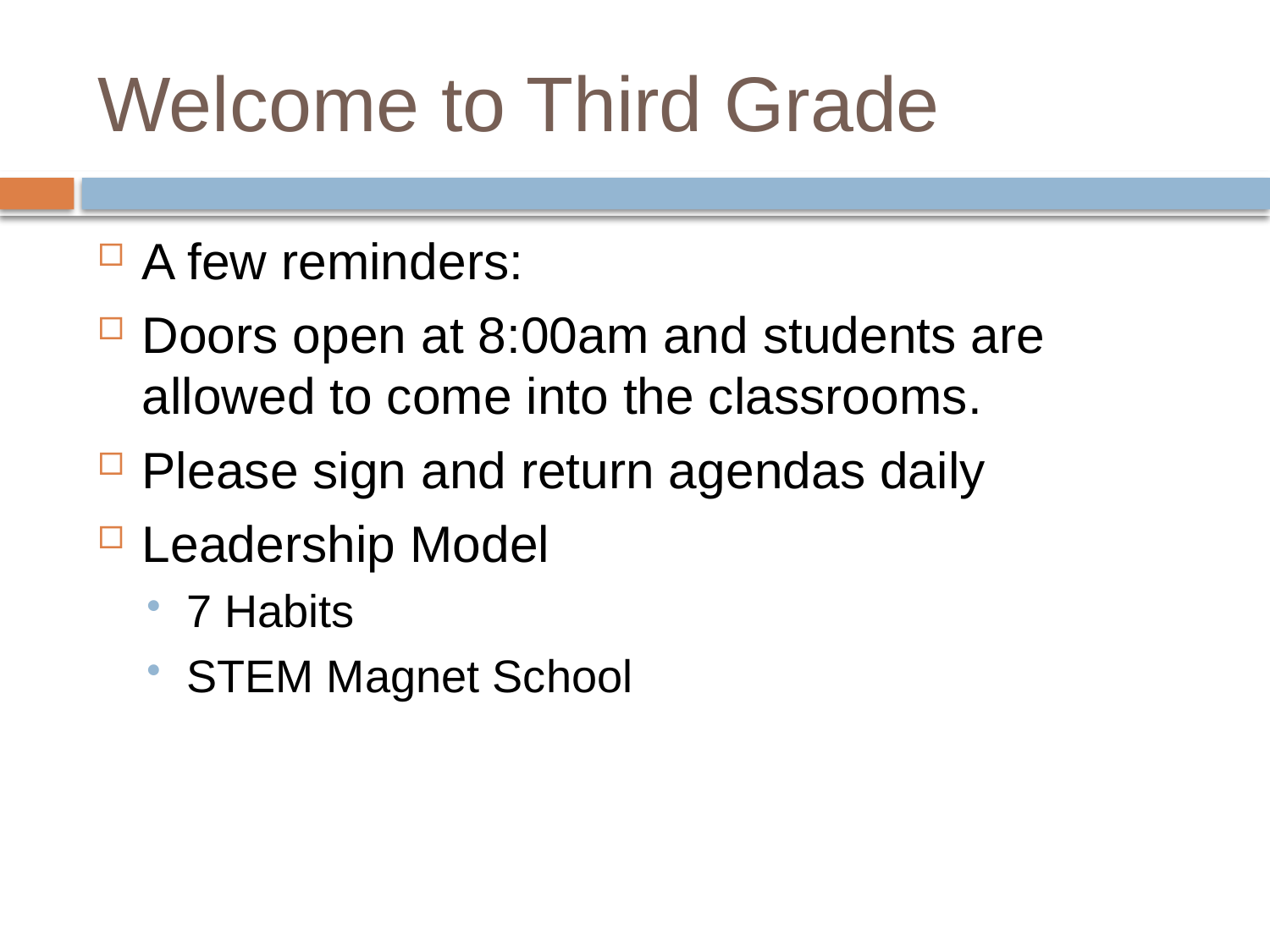

# Welcome to Third Grade
A few reminders:
Doors open at 8:00am and students are allowed to come into the classrooms.
Please sign and return agendas daily
Leadership Model
7 Habits
STEM Magnet School